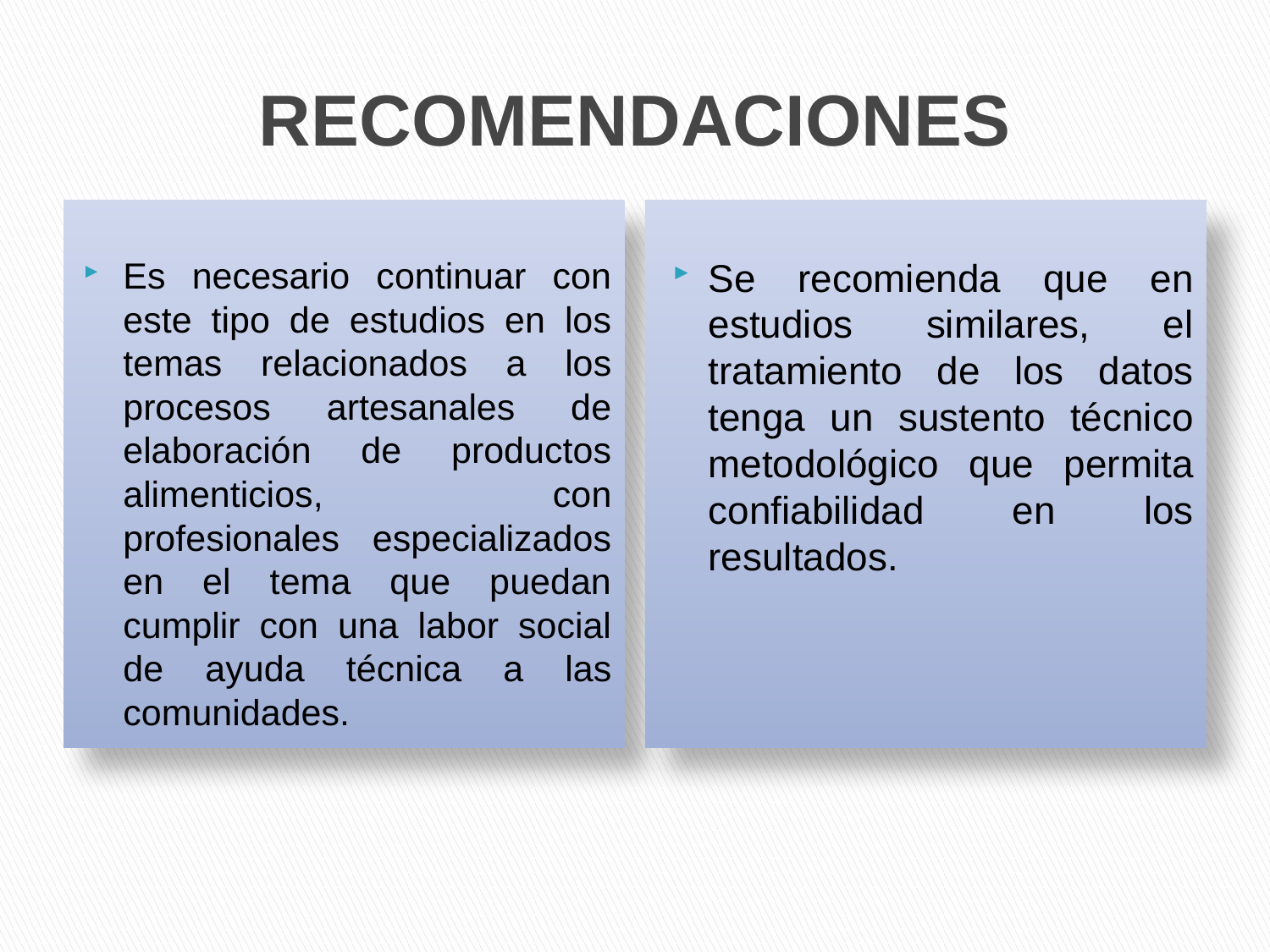

# RECOMENDACIONES

Es necesario continuar con este tipo de estudios en los temas relacionados a los procesos artesanales de elaboración de productos alimenticios, con profesionales especializados en el tema que puedan cumplir con una labor social de ayuda técnica a las comunidades.

Se recomienda que en estudios similares, el tratamiento de los datos tenga un sustento técnico metodológico que permita confiabilidad en los resultados.